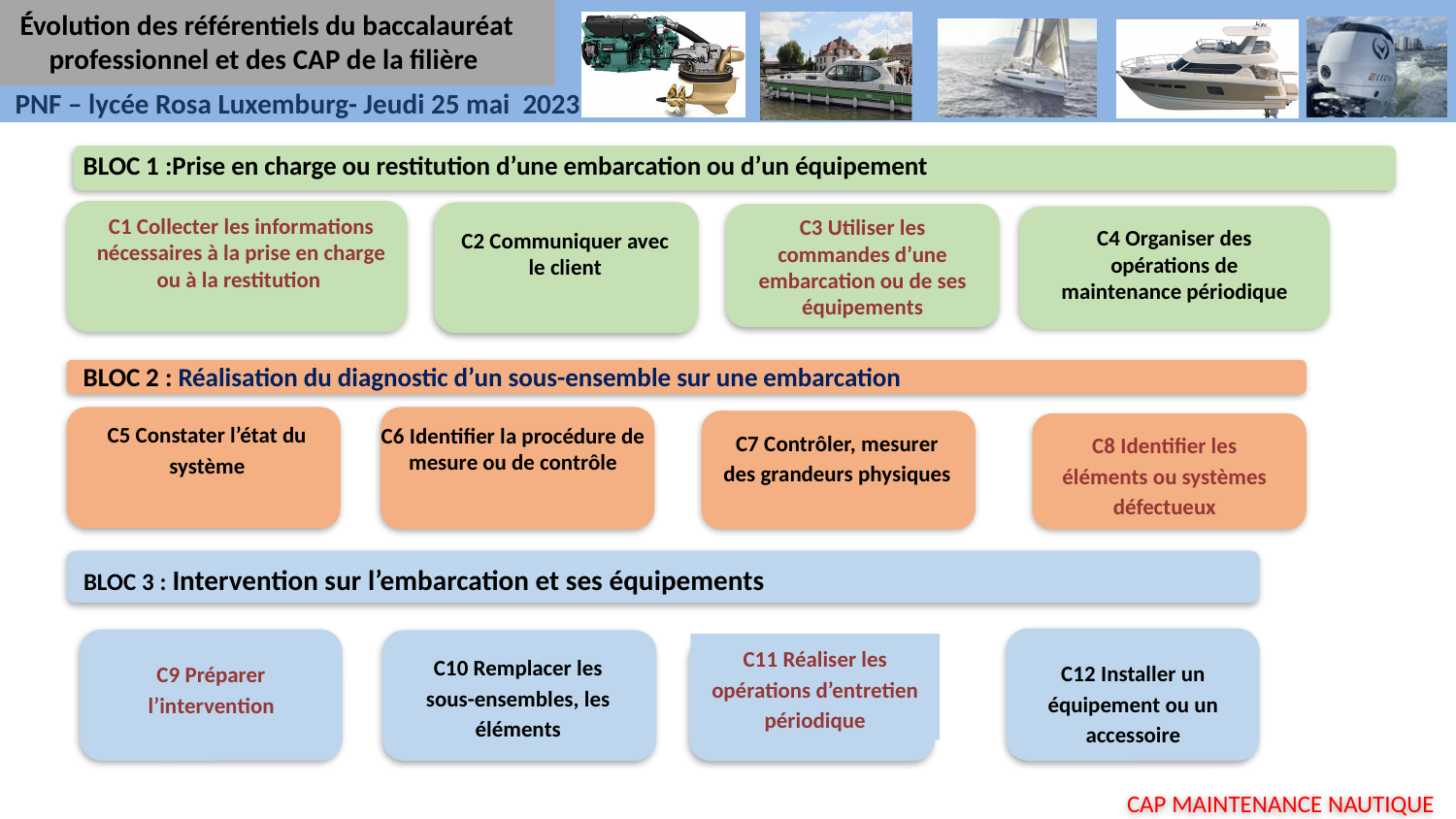

Évolution des référentiels du baccalauréat professionnel et des CAP de la filière
BLOC 1 :Prise en charge ou restitution d’une embarcation ou d’un équipement

C1 Collecter les informations nécessaires à la prise en charge ou à la restitution

C2 Communiquer avec le client

C3 Utiliser les commandes d’une embarcation ou de ses équipements

C4 Organiser des opérations de maintenance périodique
BLOC 2 : Réalisation du diagnostic d’un sous-ensemble sur une embarcation

C5 Constater l’état du système

C6 Identifier la procédure de mesure ou de contrôle

C7 Contrôler, mesurer des grandeurs physiques

C8 Identifier les éléments ou systèmes défectueux
BLOC 3 : Intervention sur l’embarcation et ses équipements

C12 Installer un équipement ou un accessoire

C9 Préparer l’intervention

C10 Remplacer les sous-ensembles, les éléments

C11 Réaliser les opérations d’entretien périodique
CAP MAINTENANCE NAUTIQUE